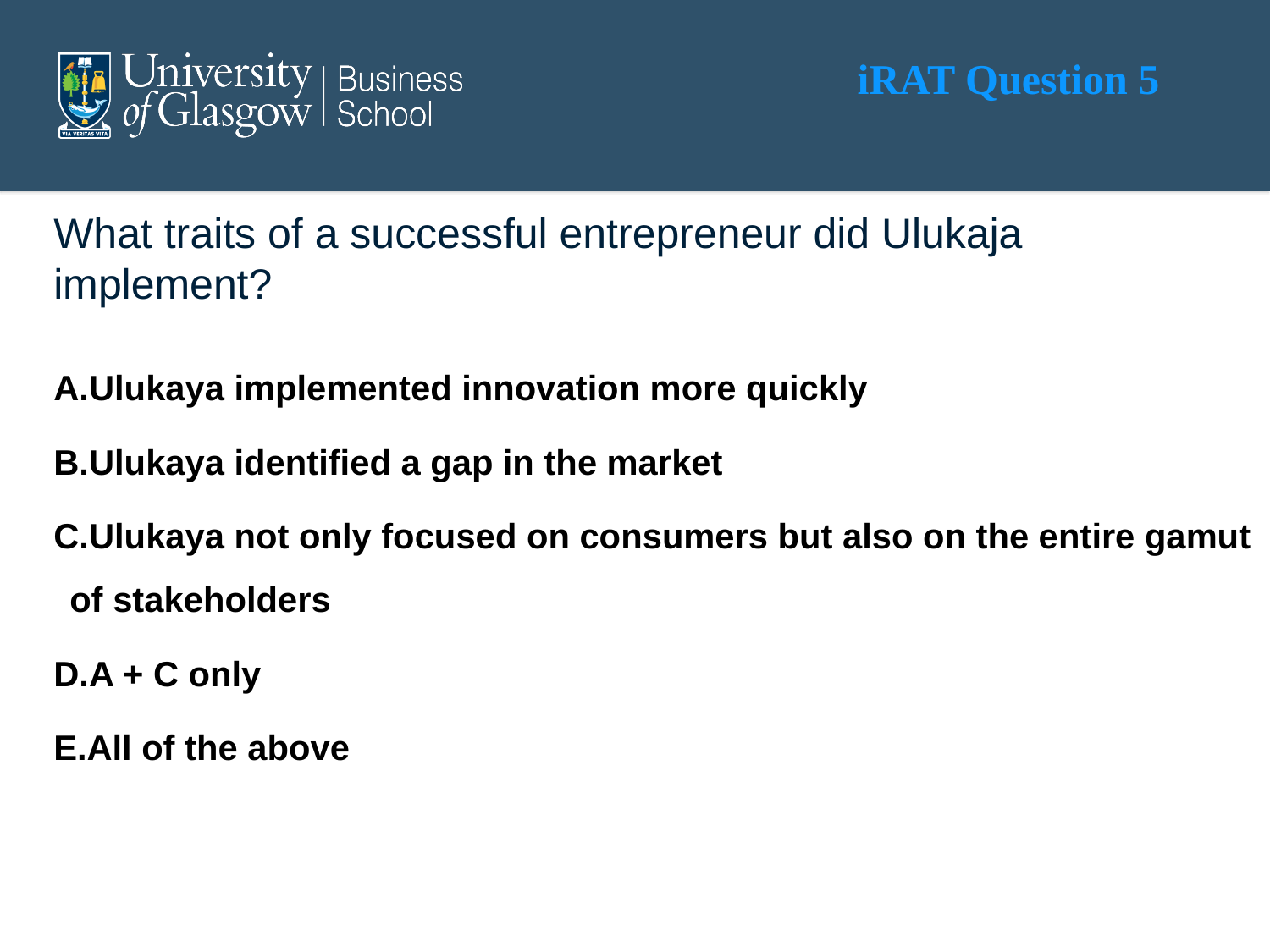

#
iRAT Question 5
What traits of a successful entrepreneur did Ulukaja implement?

Ulukaya implemented innovation more quickly
Ulukaya identified a gap in the market
Ulukaya not only focused on consumers but also on the entire gamut of stakeholders
A + C only
All of the above